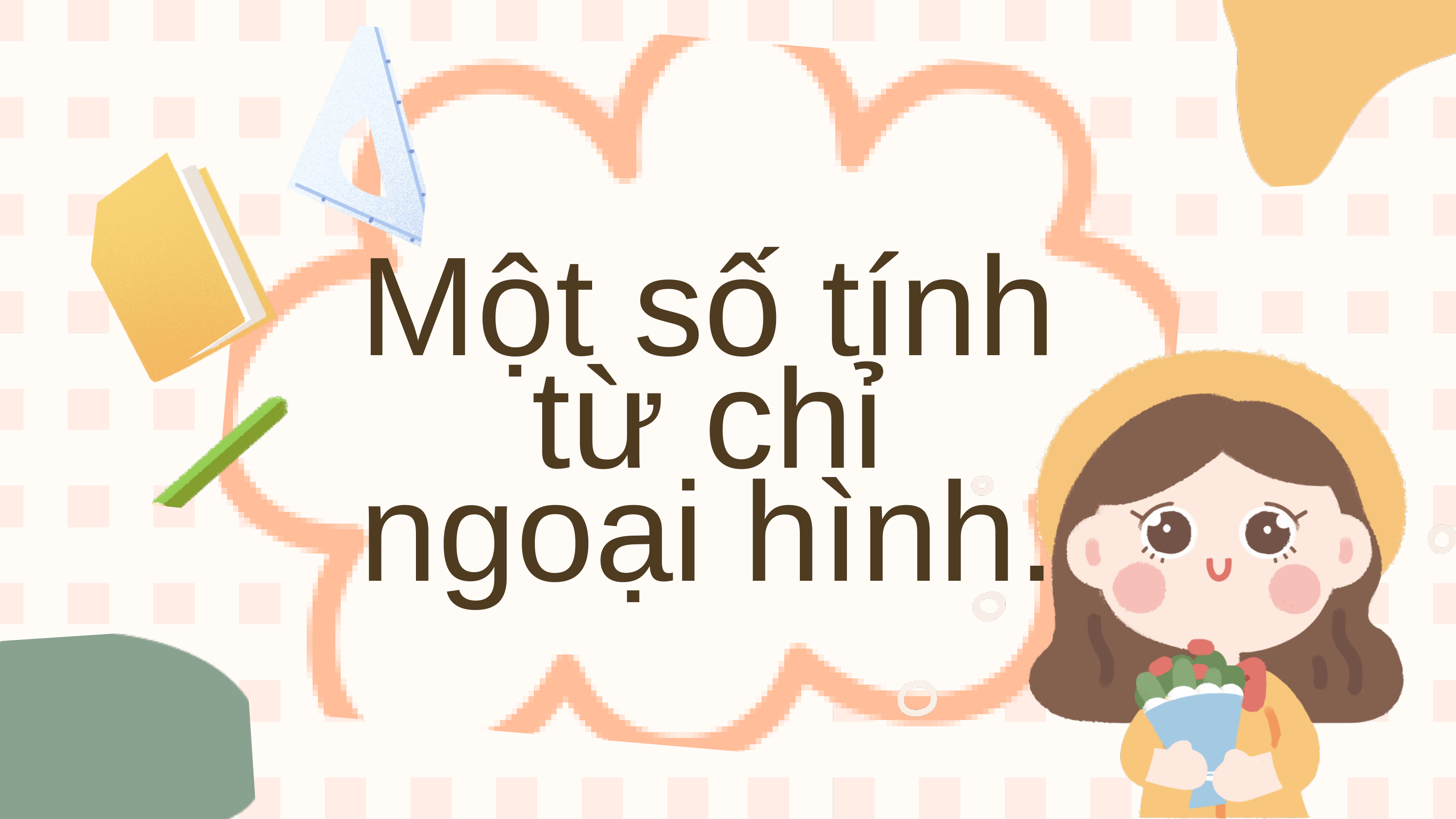

Một số tính từ chỉ ngoại hình.